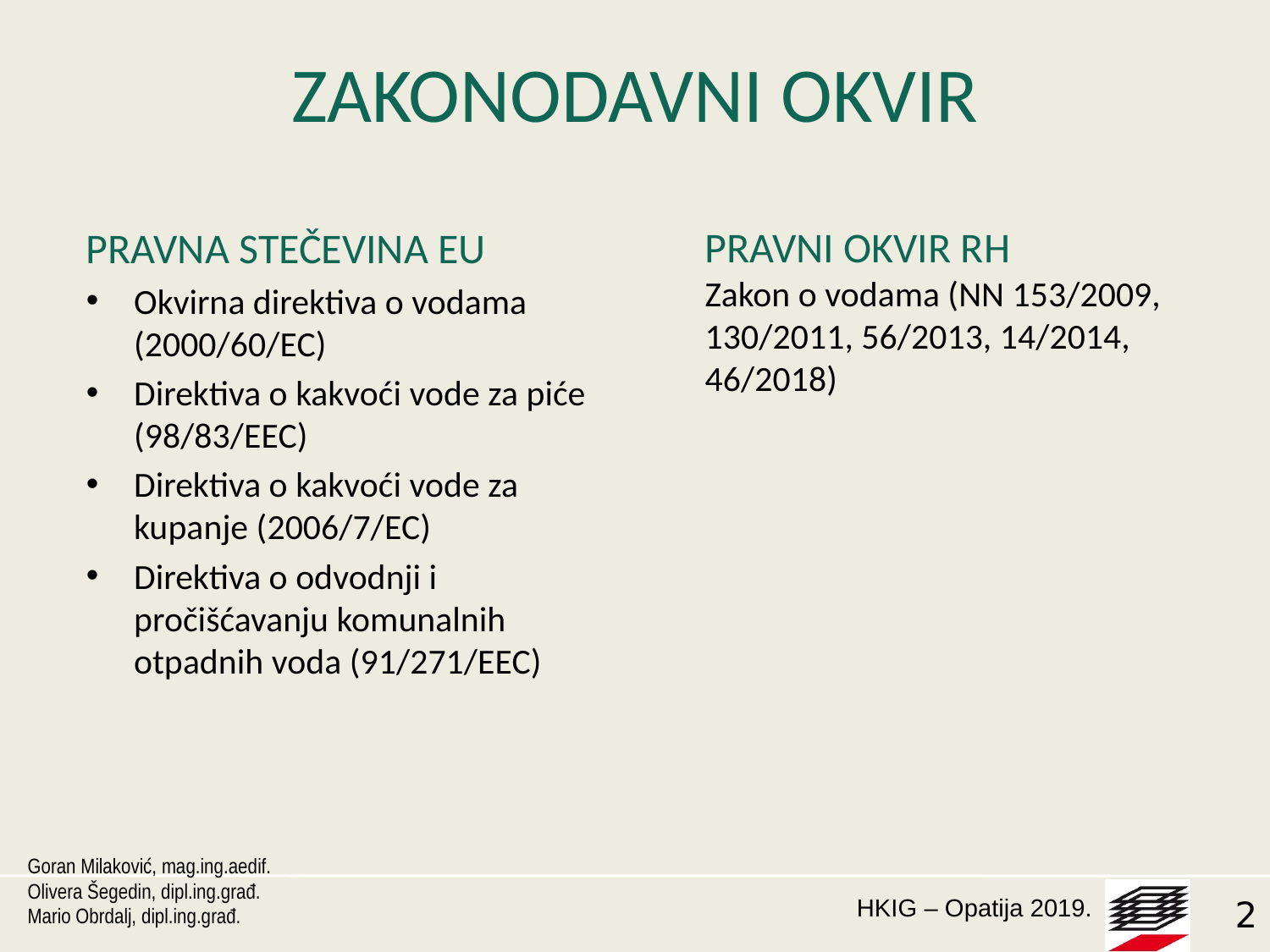

# ZAKONODAVNI OKVIR
PRAVNI OKVIR RH
Zakon o vodama (NN 153/2009, 130/2011, 56/2013, 14/2014, 46/2018)

PRAVNA STEČEVINA EU
Okvirna direktiva o vodama (2000/60/EC)
Direktiva o kakvoći vode za piće (98/83/EEC)
Direktiva o kakvoći vode za kupanje (2006/7/EC)
Direktiva o odvodnji i pročišćavanju komunalnih otpadnih voda (91/271/EEC)

Goran Milaković, mag.ing.aedif.
Olivera Šegedin, dipl.ing.građ.
Mario Obrdalj, dipl.ing.građ.

2